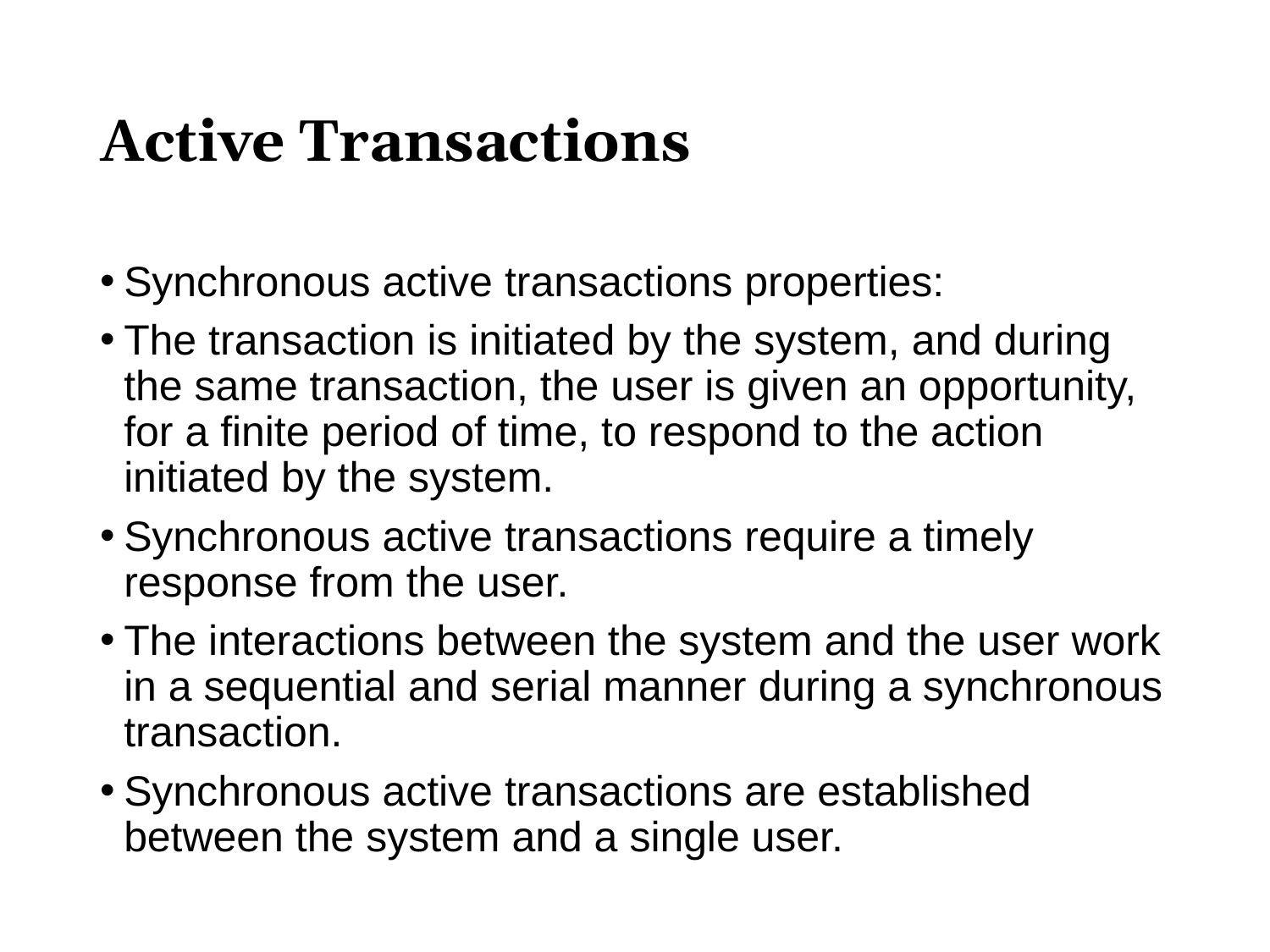

# Active Transactions
Synchronous active transactions properties:
The transaction is initiated by the system, and during the same transaction, the user is given an opportunity, for a finite period of time, to respond to the action initiated by the system.
Synchronous active transactions require a timely response from the user.
The interactions between the system and the user work in a sequential and serial manner during a synchronous transaction.
Synchronous active transactions are established between the system and a single user.